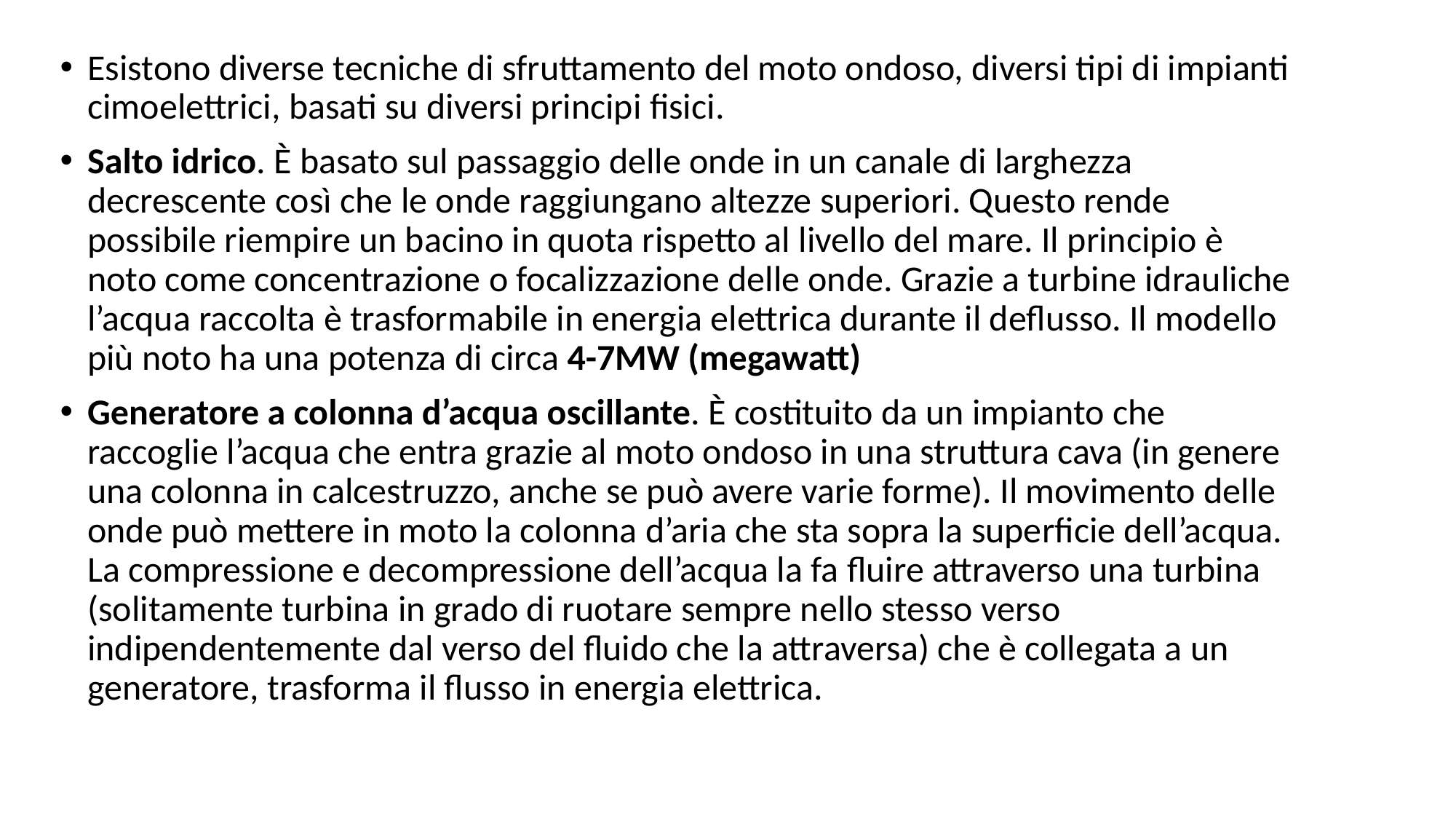

Esistono diverse tecniche di sfruttamento del moto ondoso, diversi tipi di impianti cimoelettrici, basati su diversi principi fisici.
Salto idrico. È basato sul passaggio delle onde in un canale di larghezza decrescente così che le onde raggiungano altezze superiori. Questo rende possibile riempire un bacino in quota rispetto al livello del mare. Il principio è noto come concentrazione o focalizzazione delle onde. Grazie a turbine idrauliche l’acqua raccolta è trasformabile in energia elettrica durante il deflusso. Il modello più noto ha una potenza di circa 4-7MW (megawatt)
Generatore a colonna d’acqua oscillante. È costituito da un impianto che raccoglie l’acqua che entra grazie al moto ondoso in una struttura cava (in genere una colonna in calcestruzzo, anche se può avere varie forme). Il movimento delle onde può mettere in moto la colonna d’aria che sta sopra la superficie dell’acqua. La compressione e decompressione dell’acqua la fa fluire attraverso una turbina (solitamente turbina in grado di ruotare sempre nello stesso verso indipendentemente dal verso del fluido che la attraversa) che è collegata a un generatore, trasforma il flusso in energia elettrica.